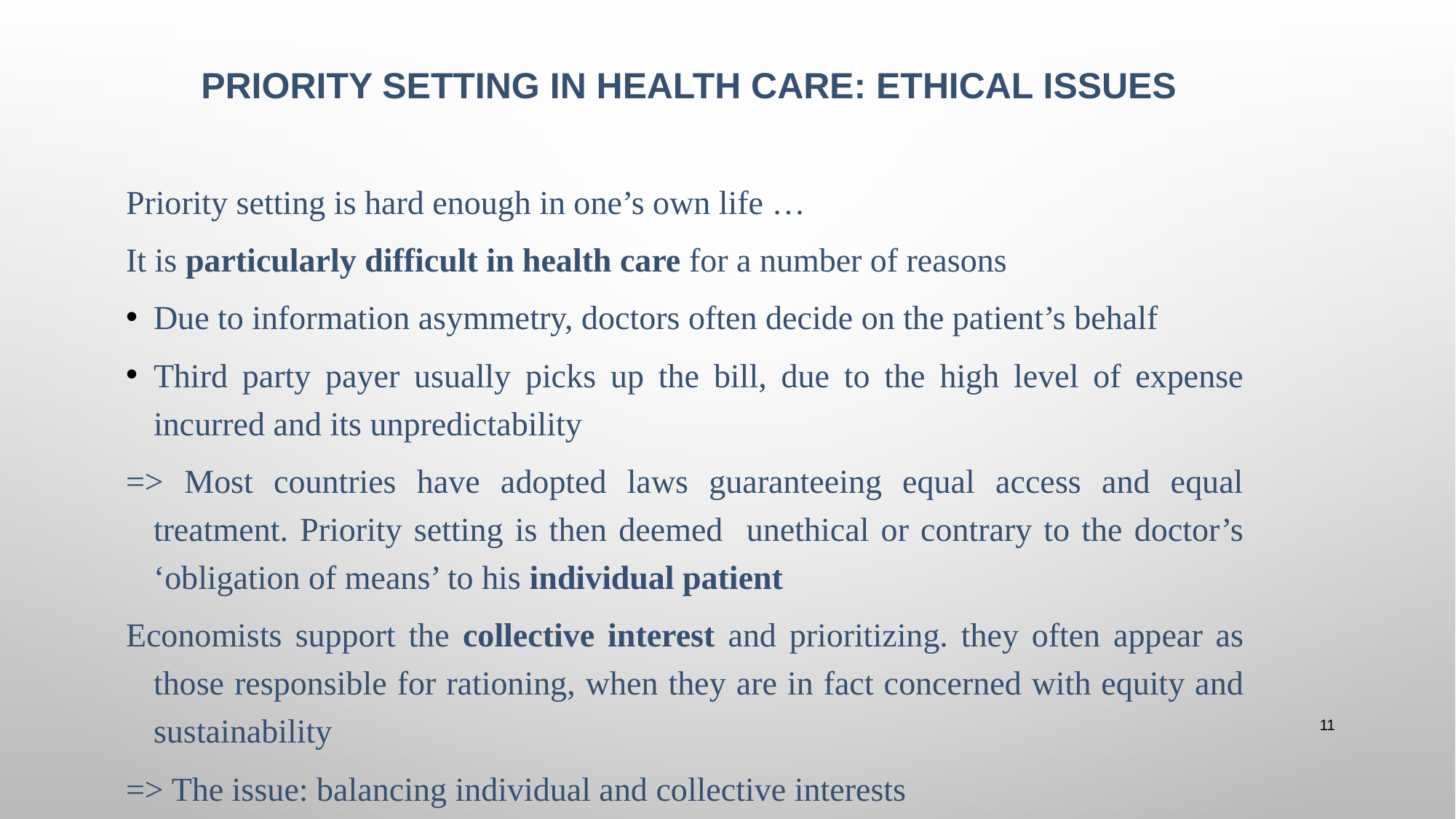

# Priority setting in health care: ethical issues
Priority setting is hard enough in one’s own life …
It is particularly difficult in health care for a number of reasons
Due to information asymmetry, doctors often decide on the patient’s behalf
Third party payer usually picks up the bill, due to the high level of expense incurred and its unpredictability
=> Most countries have adopted laws guaranteeing equal access and equal treatment. Priority setting is then deemed  unethical or contrary to the doctor’s ‘obligation of means’ to his individual patient
Economists support the collective interest and prioritizing. they often appear as those responsible for rationing, when they are in fact concerned with equity and sustainability
=> The issue: balancing individual and collective interests

11